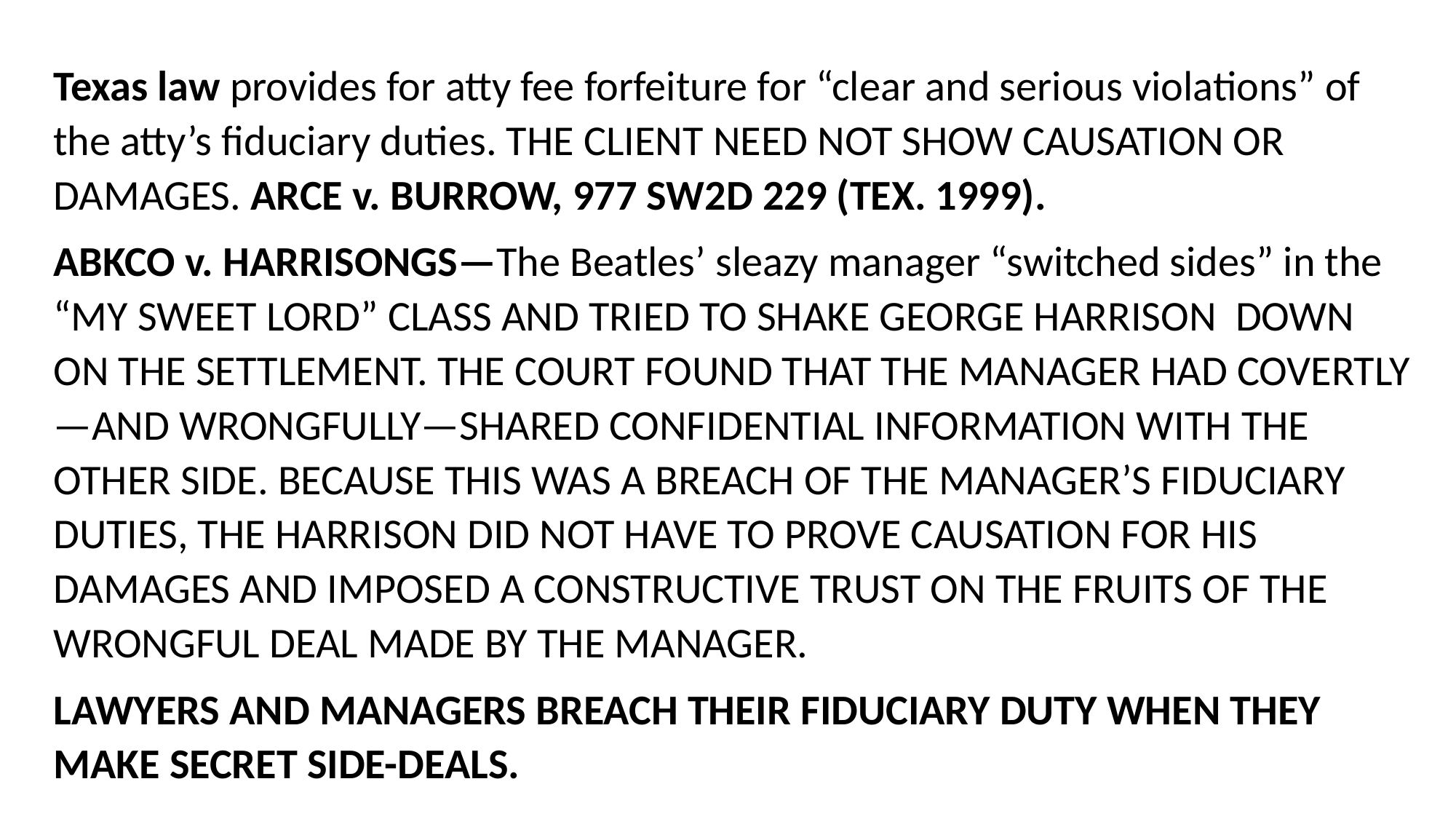

Texas law provides for atty fee forfeiture for “clear and serious violations” of the atty’s fiduciary duties. THE CLIENT NEED NOT SHOW CAUSATION OR DAMAGES. ARCE v. BURROW, 977 SW2D 229 (TEX. 1999).
ABKCO v. HARRISONGS—The Beatles’ sleazy manager “switched sides” in the “MY SWEET LORD” CLASS AND TRIED TO SHAKE GEORGE HARRISON  DOWN ON THE SETTLEMENT. THE COURT FOUND THAT THE MANAGER HAD COVERTLY—AND WRONGFULLY—SHARED CONFIDENTIAL INFORMATION WITH THE OTHER SIDE. BECAUSE THIS WAS A BREACH OF THE MANAGER’S FIDUCIARY DUTIES, THE HARRISON DID NOT HAVE TO PROVE CAUSATION FOR HIS DAMAGES AND IMPOSED A CONSTRUCTIVE TRUST ON THE FRUITS OF THE WRONGFUL DEAL MADE BY THE MANAGER.
LAWYERS AND MANAGERS BREACH THEIR FIDUCIARY DUTY WHEN THEY MAKE SECRET SIDE-DEALS.